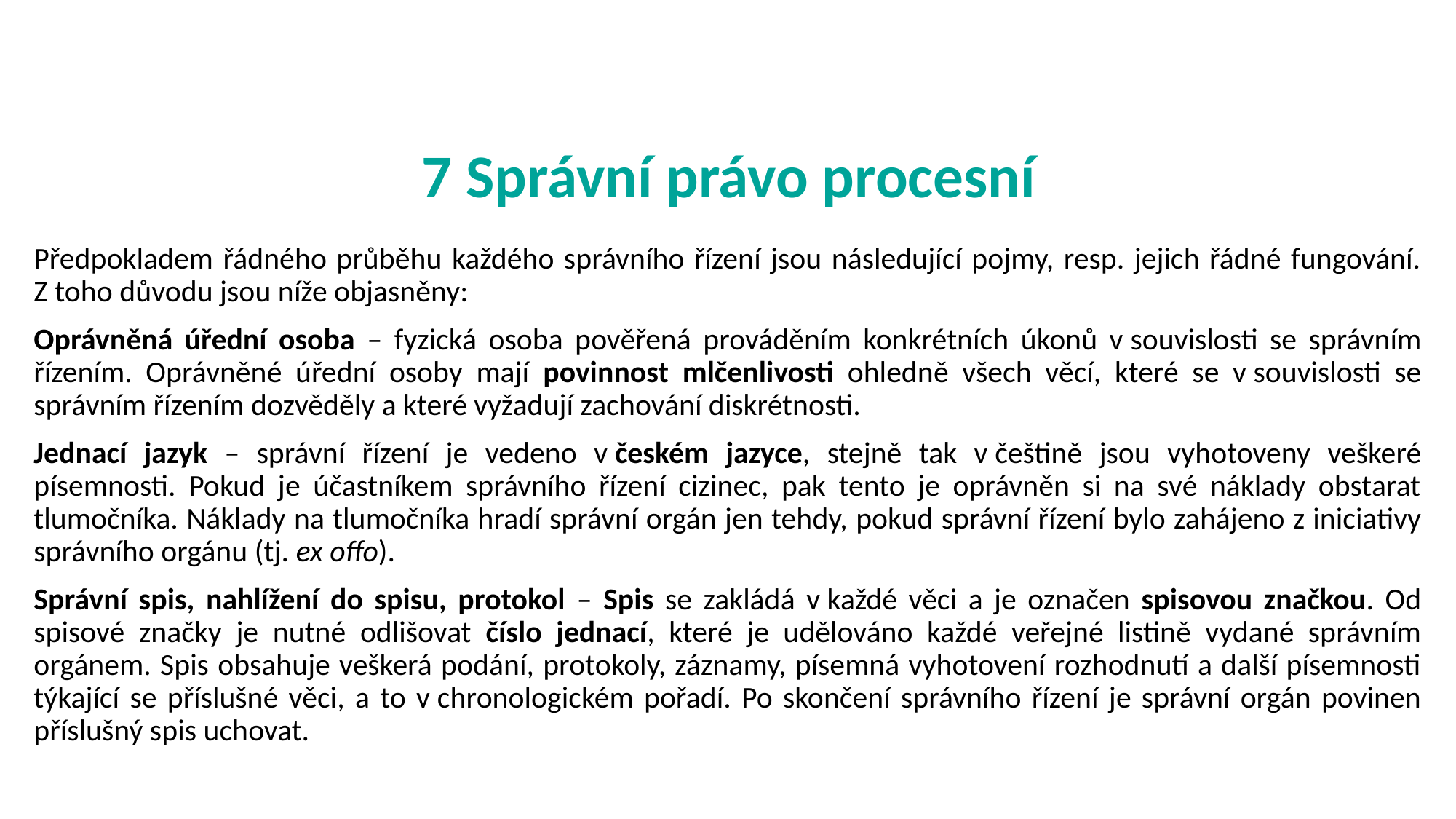

# 7 Správní právo procesní
Předpokladem řádného průběhu každého správního řízení jsou následující pojmy, resp. jejich řádné fungování. Z toho důvodu jsou níže objasněny:
Oprávněná úřední osoba – fyzická osoba pověřená prováděním konkrétních úkonů v souvislosti se správním řízením. Oprávněné úřední osoby mají povinnost mlčenlivosti ohledně všech věcí, které se v souvislosti se správním řízením dozvěděly a které vyžadují zachování diskrétnosti.
Jednací jazyk – správní řízení je vedeno v českém jazyce, stejně tak v češtině jsou vyhotoveny veškeré písemnosti. Pokud je účastníkem správního řízení cizinec, pak tento je oprávněn si na své náklady obstarat tlumočníka. Náklady na tlumočníka hradí správní orgán jen tehdy, pokud správní řízení bylo zahájeno z iniciativy správního orgánu (tj. ex offo).
Správní spis, nahlížení do spisu, protokol – Spis se zakládá v každé věci a je označen spisovou značkou. Od spisové značky je nutné odlišovat číslo jednací, které je udělováno každé veřejné listině vydané správním orgánem. Spis obsahuje veškerá podání, protokoly, záznamy, písemná vyhotovení rozhodnutí a další písemnosti týkající se příslušné věci, a to v chronologickém pořadí. Po skončení správního řízení je správní orgán povinen příslušný spis uchovat.